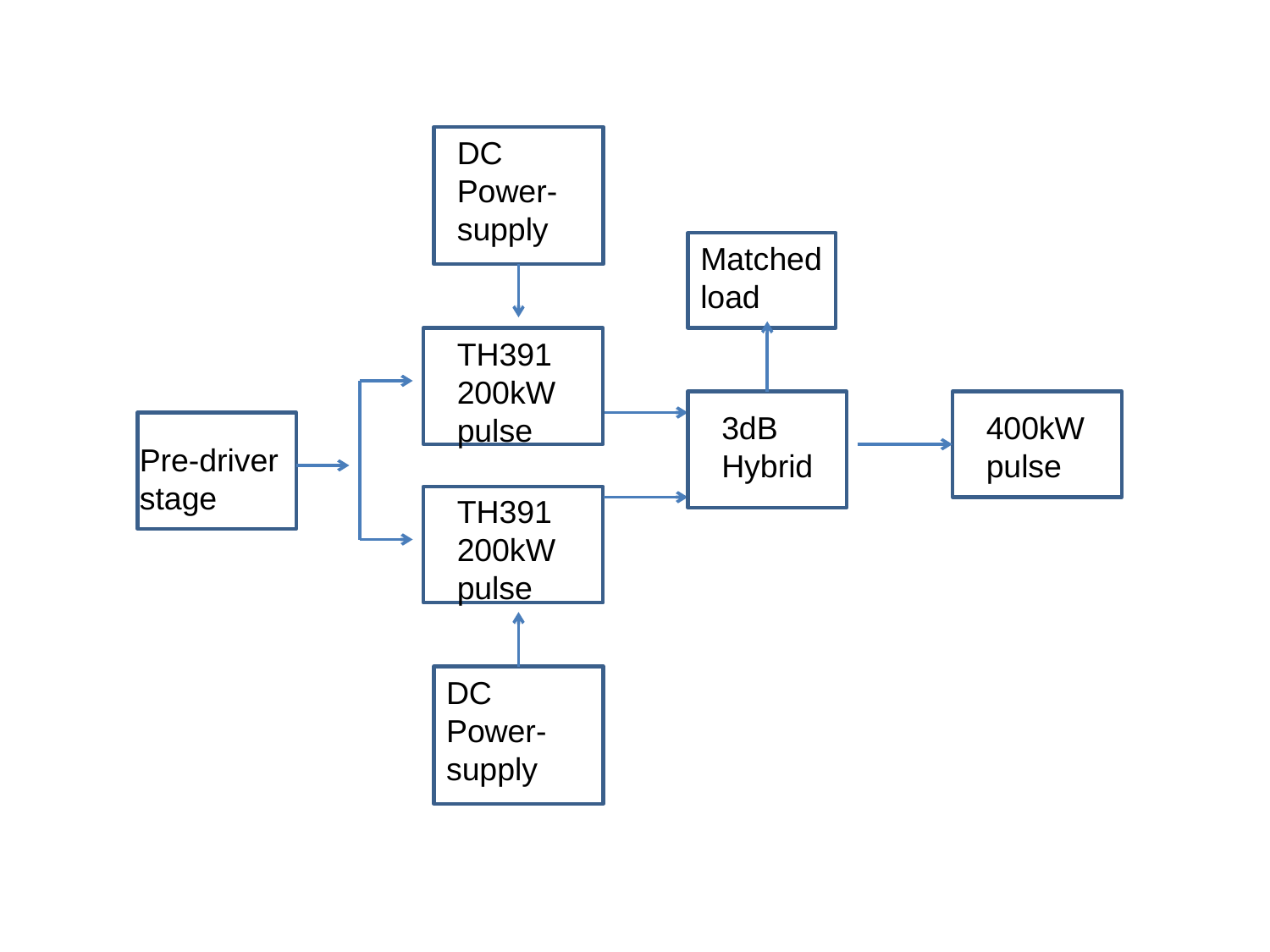

DC
Power-supply
Matched
load

TH391
200kW pulse

400kW pulse
3dB Hybrid

Pre-driver stage
TH391
200kW pulse

DC
Power-supply